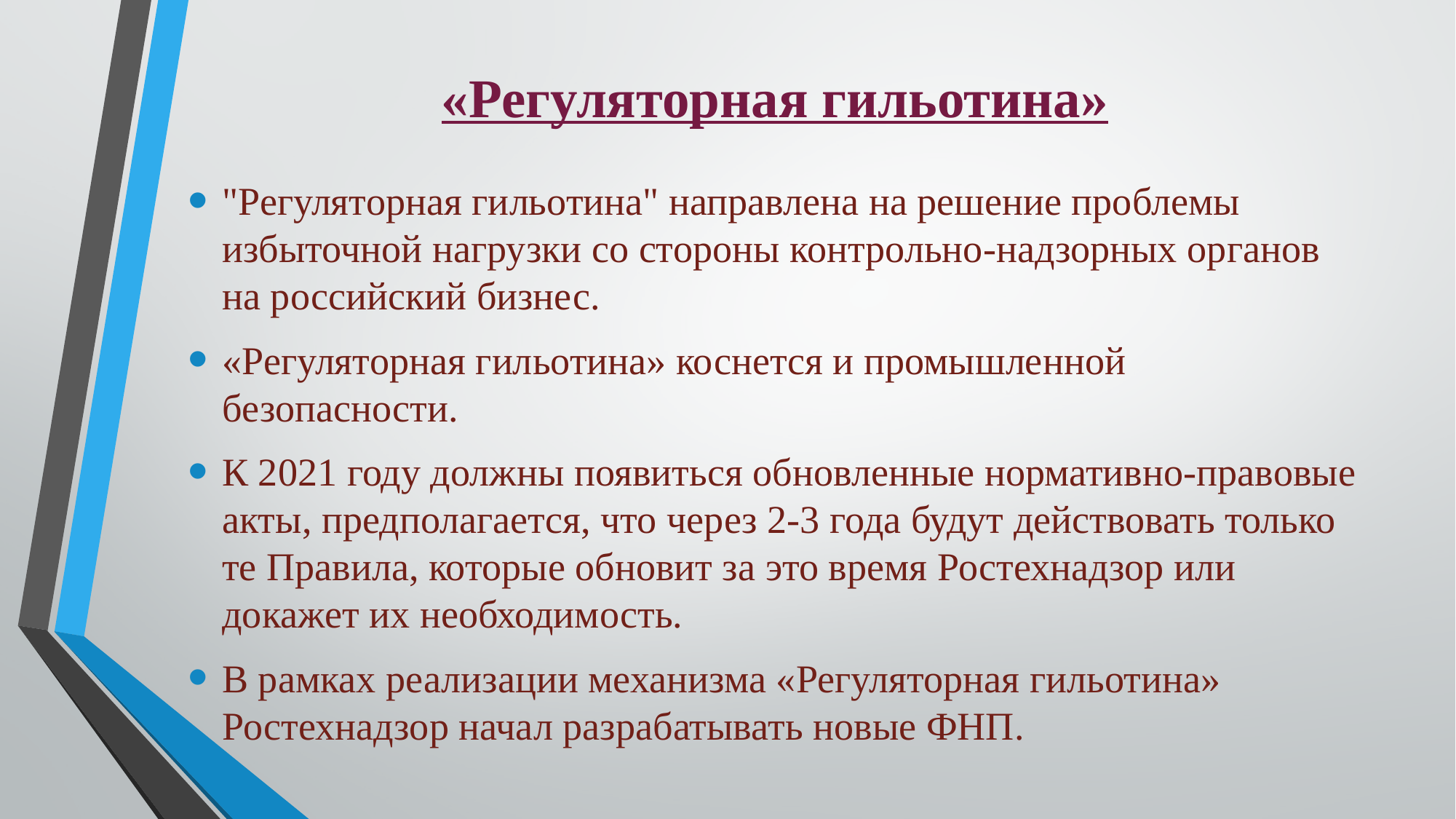

# «Регуляторная гильотина»
"Регуляторная гильотина" направлена на решение проблемы избыточной нагрузки со стороны контрольно-надзорных органов на российский бизнес.
«Регуляторная гильотина» коснется и промышленной безопасности.
К 2021 году должны появиться обновленные нормативно-правовые акты, предполагается, что через 2-3 года будут действовать только те Правила, которые обновит за это время Ростехнадзор или докажет их необходимость.
В рамках реализации механизма «Регуляторная гильотина» Ростехнадзор начал разрабатывать новые ФНП.